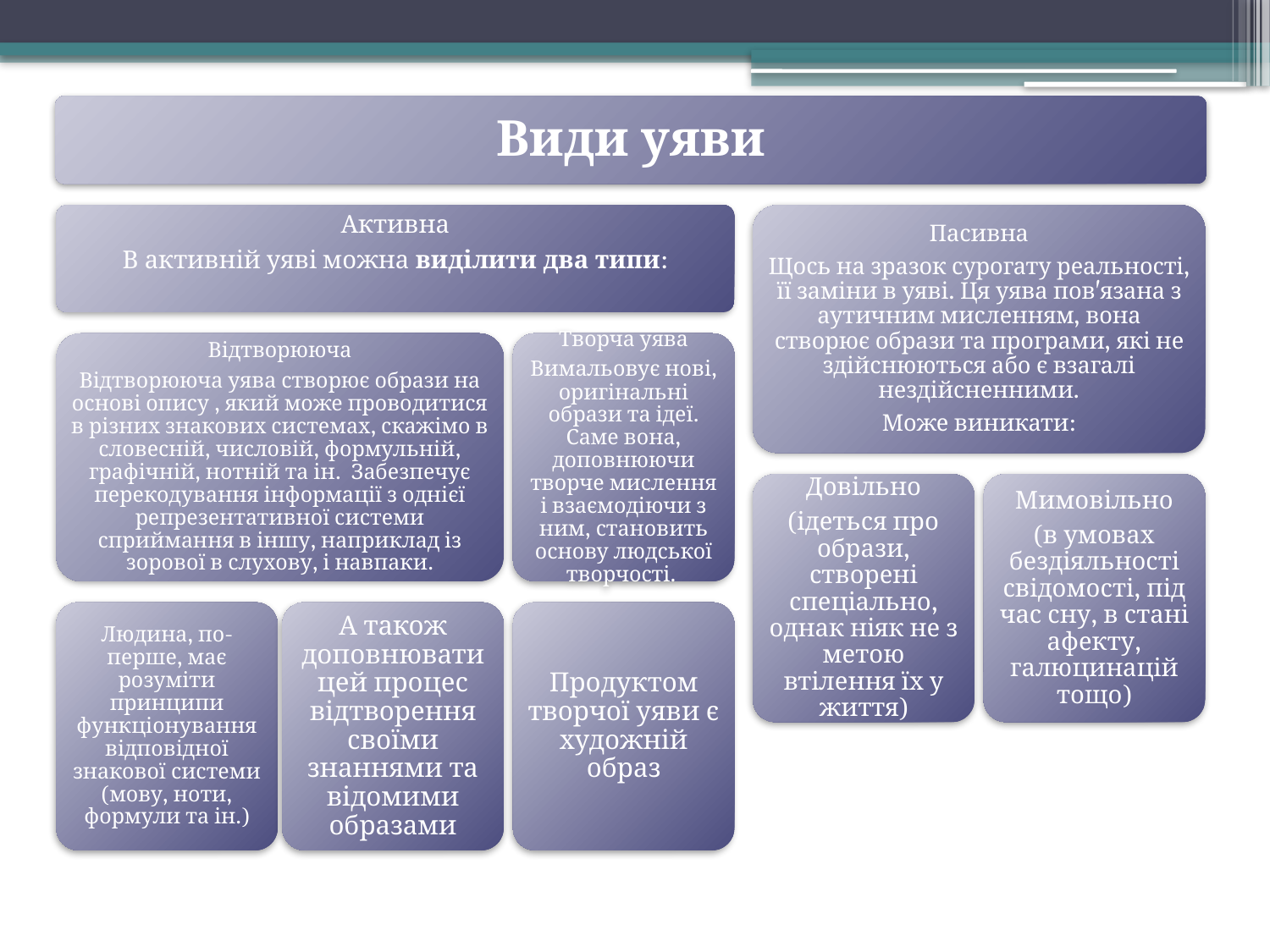

Види уяви
Активна
В активній уяві можна виділити два типи:

Відтворююча
Відтворююча уява створює образи на основі опису , який може проводитися в різних знакових системах, скажімо в словесній, числовій, формульній, графічній, нотній та ін.  Забезпечує перекодування інформації з однієї репрезентативної системи сприймання в іншу, наприклад із зорової в слухову, і навпаки.
Людина, по-перше, має розуміти принципи функціонування відповідної знакової системи (мову, ноти, формули та ін.)
А також доповнювати цей процес відтворення своїми знаннями та відомими образами
Творча уява
Вимальовує нові, оригінальні образи та ідеї. Саме вона, доповнюючи творче мислення і взаємодіючи з ним, становить основу людської творчості.
Продуктом творчої уяви є художній образ
Пасивна
Щось на зразок сурогату реальності, її заміни в уяві. Ця уява пов'язана з аутичним мисленням, вона створює образи та програми, які не здійснюються або є взагалі нездійсненними.
Може виникати:
Довільно
(ідеться про образи, створені спеціально, однак ніяк не з метою втілення їх у життя)
Мимовільно
(в умовах бездіяльності свідомості, під час сну, в стані афекту, галюцинацій тощо)